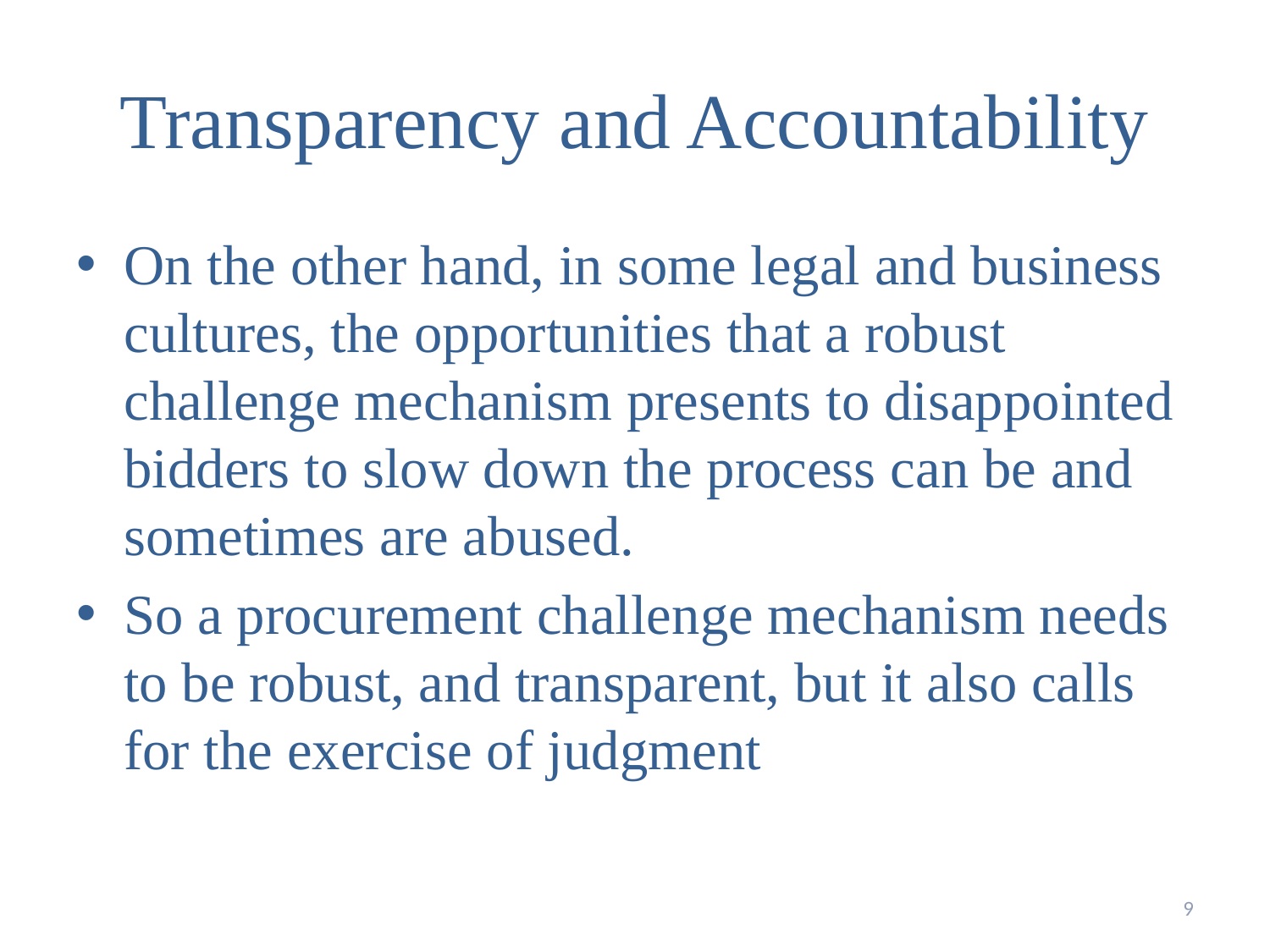

# Transparency and Accountability
On the other hand, in some legal and business cultures, the opportunities that a robust challenge mechanism presents to disappointed bidders to slow down the process can be and sometimes are abused.
So a procurement challenge mechanism needs to be robust, and transparent, but it also calls for the exercise of judgment

9